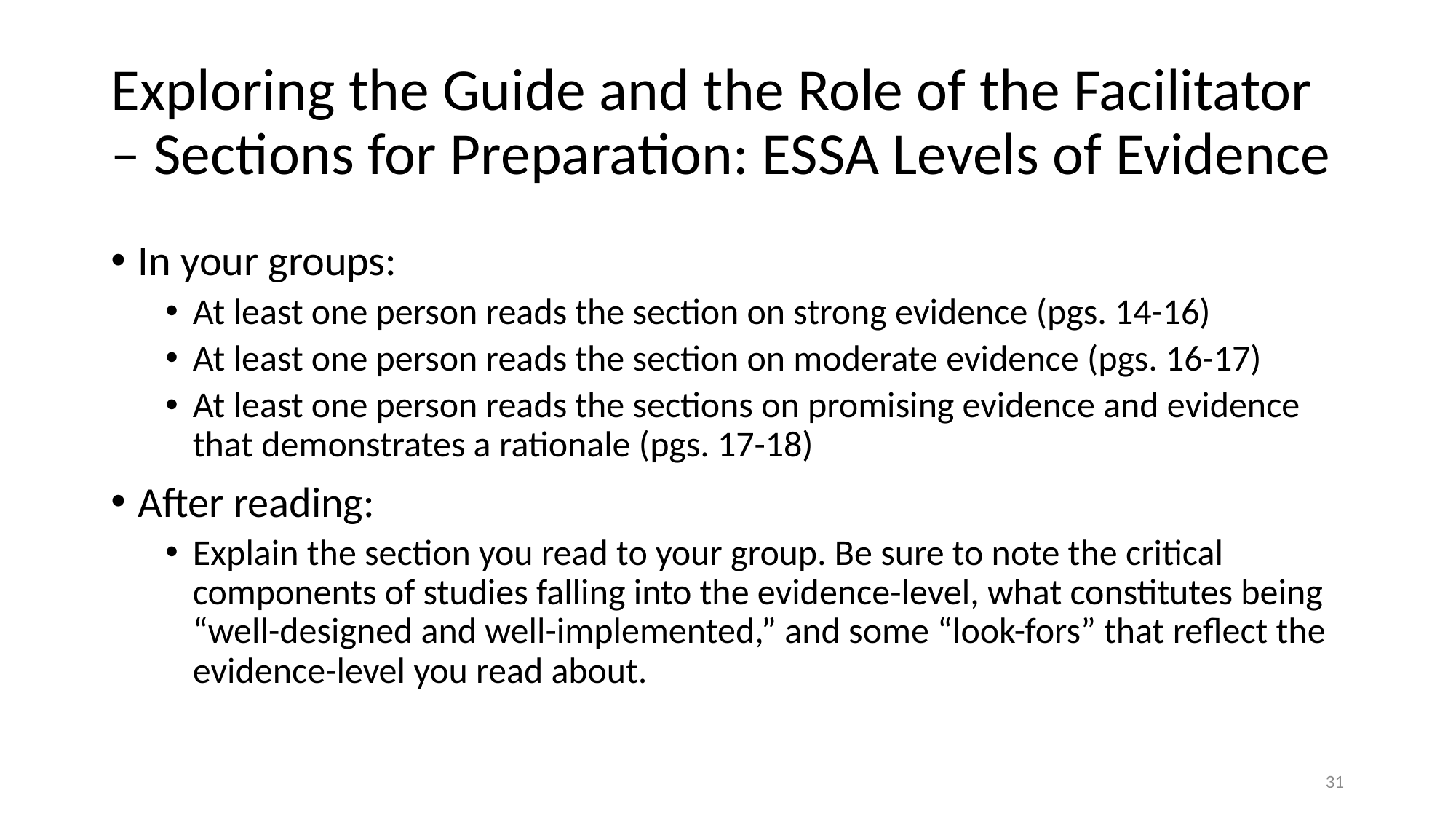

# Exploring the Guide and the Role of the Facilitator – Sections for Preparation: ESSA Levels of Evidence
In your groups:
At least one person reads the section on strong evidence (pgs. 14-16)
At least one person reads the section on moderate evidence (pgs. 16-17)
At least one person reads the sections on promising evidence and evidence that demonstrates a rationale (pgs. 17-18)
After reading:
Explain the section you read to your group. Be sure to note the critical components of studies falling into the evidence-level, what constitutes being “well-designed and well-implemented,” and some “look-fors” that reflect the evidence-level you read about.

31